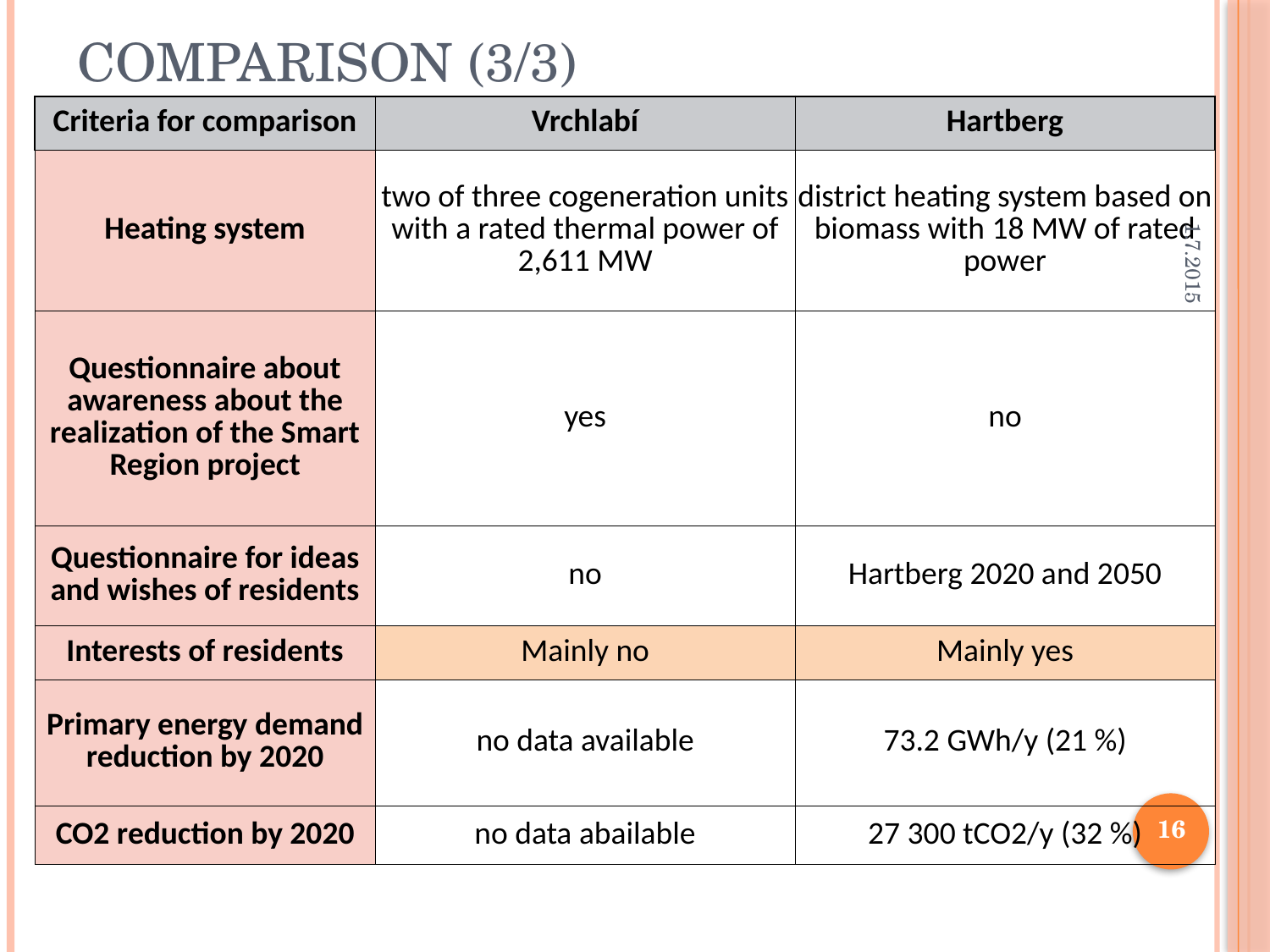

# Comparison (3/3)
| Criteria for comparison | Vrchlabí | Hartberg |
| --- | --- | --- |
| Heating system | two of three cogeneration units with a rated thermal power of 2,611 MW | district heating system based on biomass with 18 MW of rated power |
| Questionnaire about awareness about the realization of the Smart Region project | yes | no |
| Questionnaire for ideas and wishes of residents | no | Hartberg 2020 and 2050 |
| Interests of residents | Mainly no | Mainly yes |
| Primary energy demand reduction by 2020 | no data available | 73.2 GWh/y (21 %) |
| CO2 reduction by 2020 | no data abailable | 27 300 tCO2/y (32 %) |
1.7.2015
16